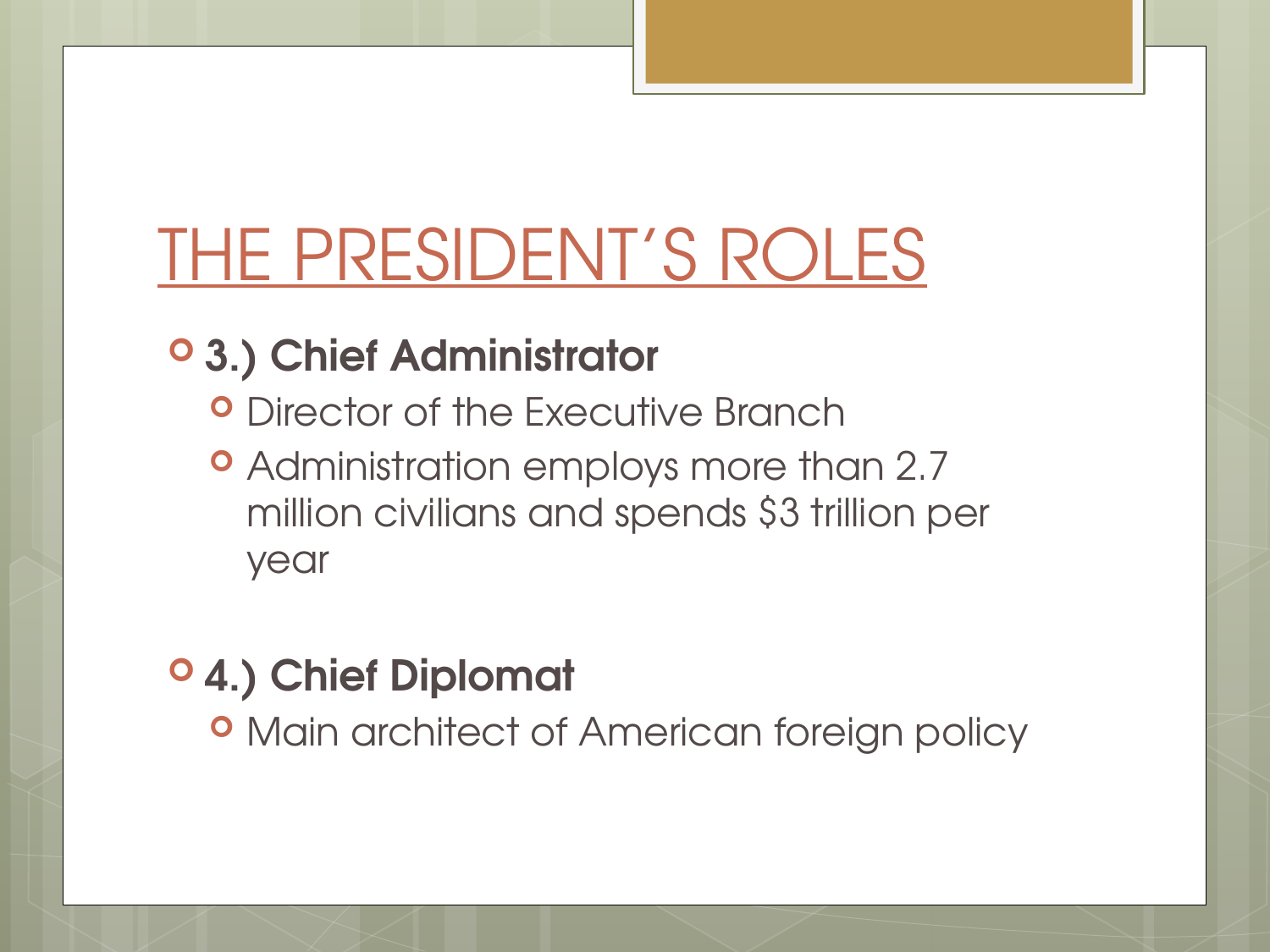

# THE PRESIDENT’S ROLES
3.) Chief Administrator
Director of the Executive Branch
Administration employs more than 2.7 million civilians and spends $3 trillion per year

4.) Chief Diplomat
Main architect of American foreign policy